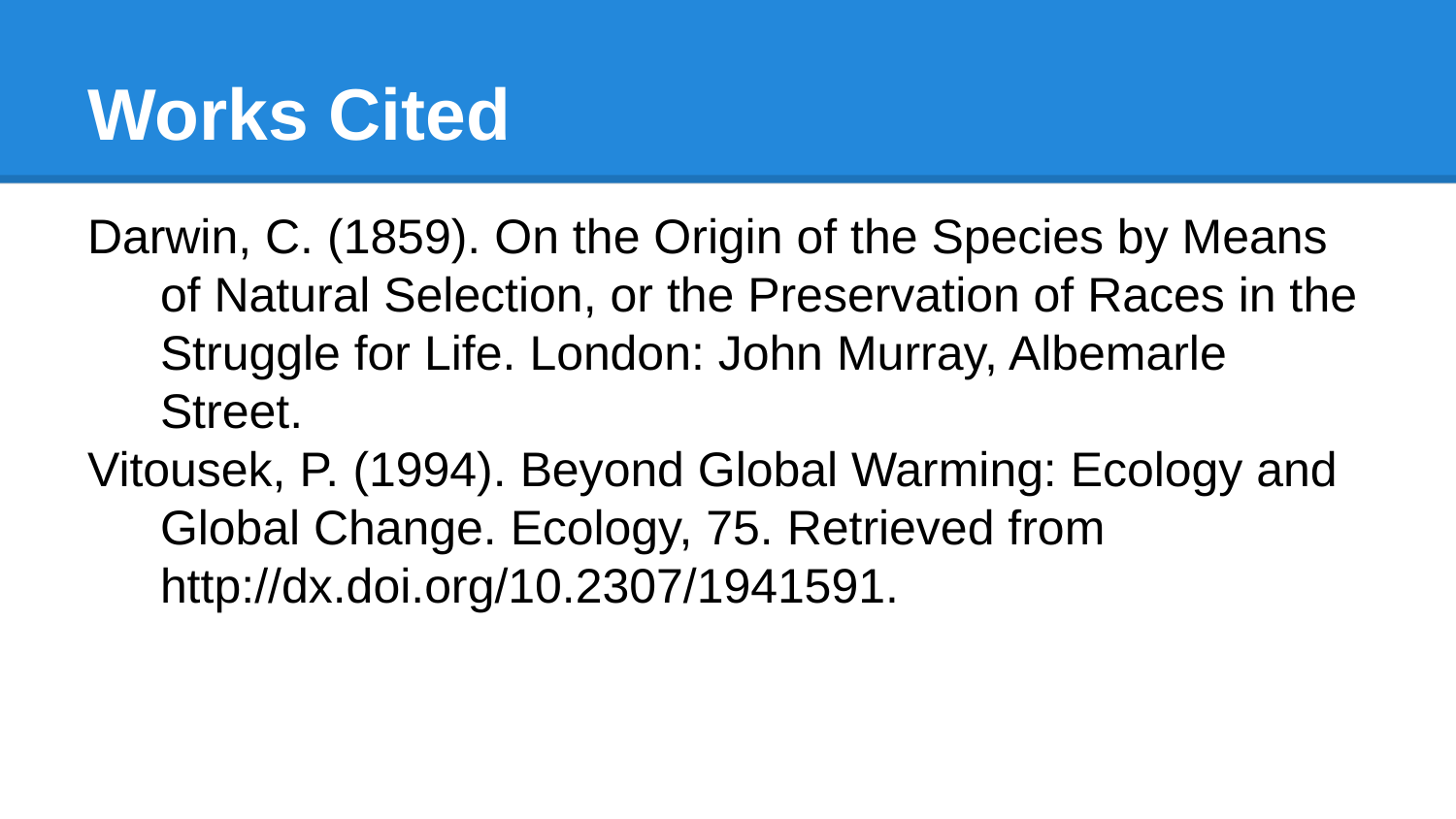

# Works Cited
Darwin, C. (1859). On the Origin of the Species by Means
of Natural Selection, or the Preservation of Races in the Struggle for Life. London: John Murray, Albemarle Street.
Vitousek, P. (1994). Beyond Global Warming: Ecology and
Global Change. Ecology, 75. Retrieved from http://dx.doi.org/10.2307/1941591.